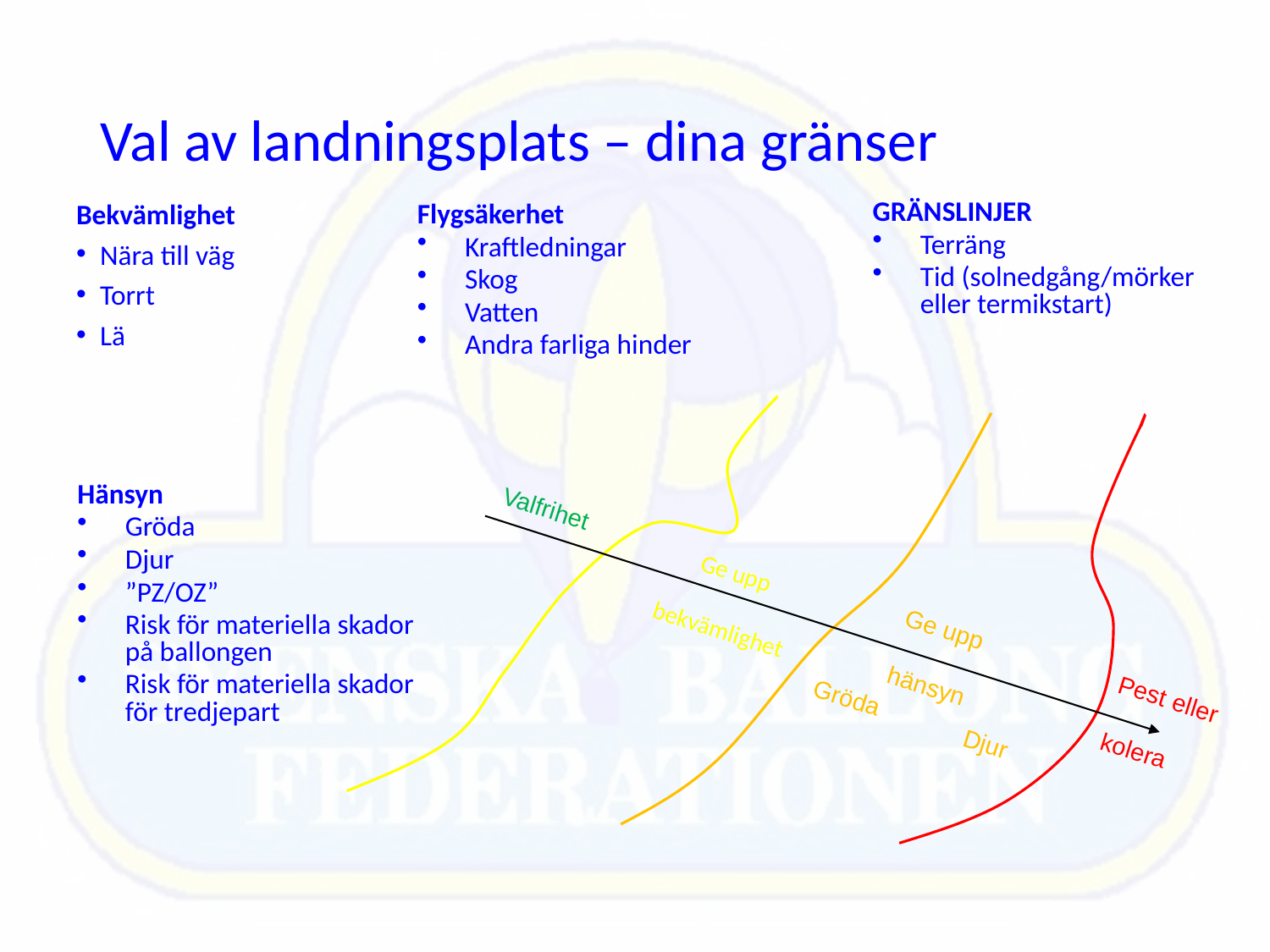

# Val av landningsplats – dina gränser
GRÄNSLINJER
Terräng
Tid (solnedgång/mörker eller termikstart)

Flygsäkerhet
Kraftledningar
Skog
Vatten
Andra farliga hinder

Bekvämlighet
Nära till väg
Torrt
Lä

Hänsyn
Gröda
Djur
”PZ/OZ”
Risk för materiella skador
på ballongen
Risk för materiella skador
för tredjepart

Valfrihet
Ge upp

bekvämlighet
Ge upp

hänsyn
Gröda
Pest eller

kolera
Djur